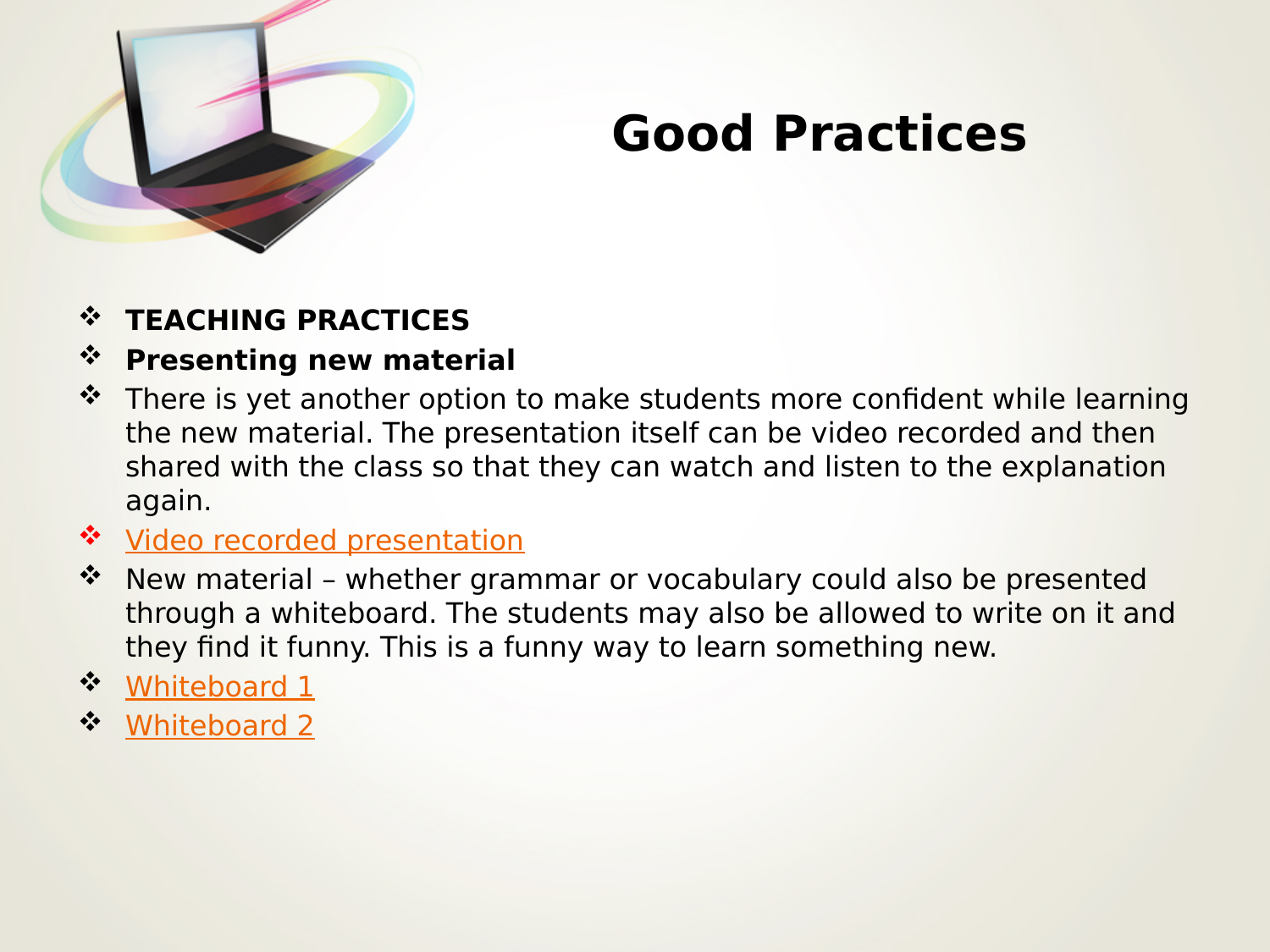

# Good Practices
TEACHING PRACTICES
Presenting new material
There is yet another option to make students more confident while learning the new material. The presentation itself can be video recorded and then shared with the class so that they can watch and listen to the explanation again.
Video recorded presentation
New material – whether grammar or vocabulary could also be presented through a whiteboard. The students may also be allowed to write on it and they find it funny. This is a funny way to learn something new.
Whiteboard 1
Whiteboard 2